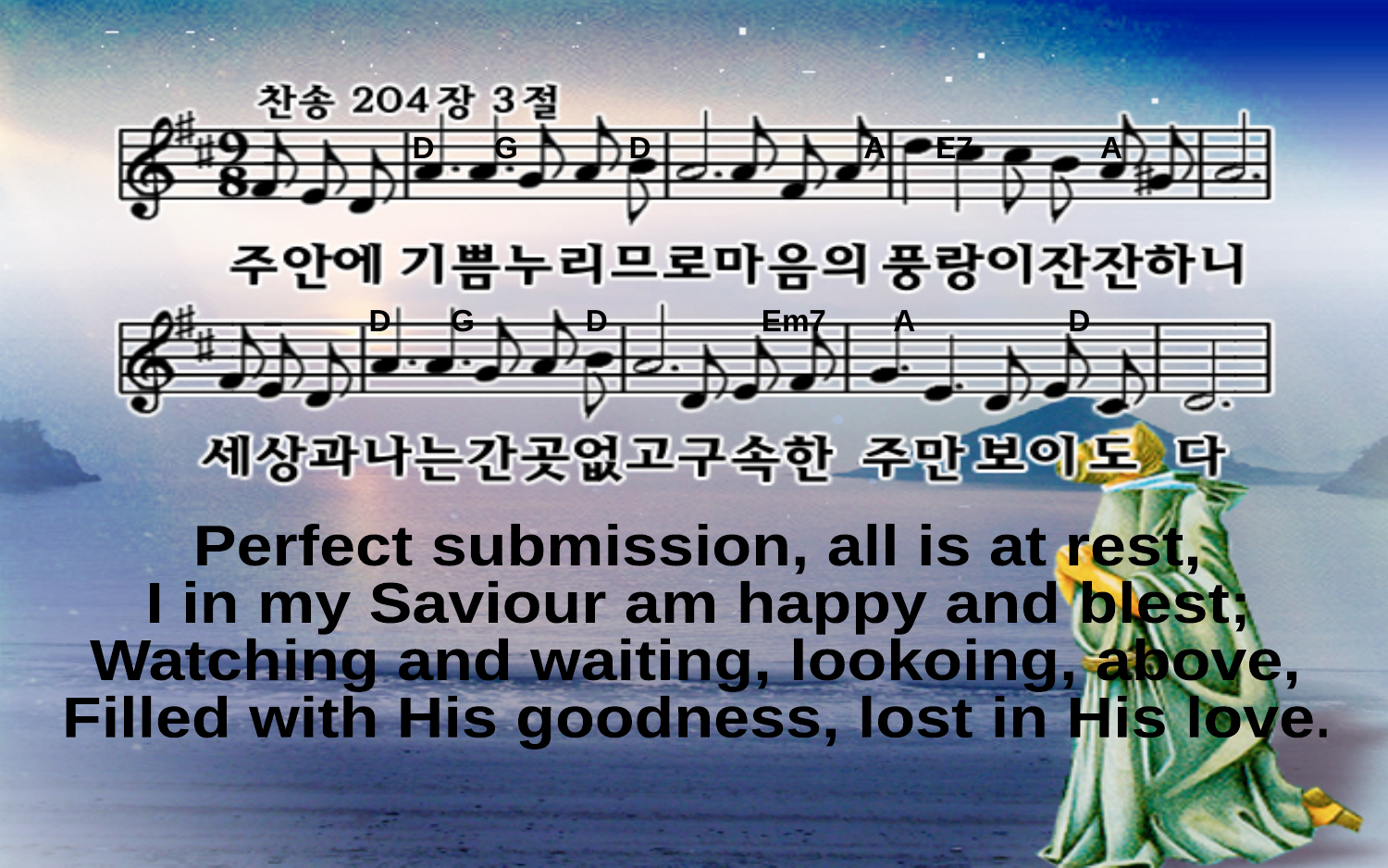

D       G             D                         A      E7               A
D       G             D                  Em7        A                  D
Perfect submission, all is at rest,
I in my Saviour am happy and blest;
Watching and waiting, lookoing, above,
Filled with His goodness, lost in His love.